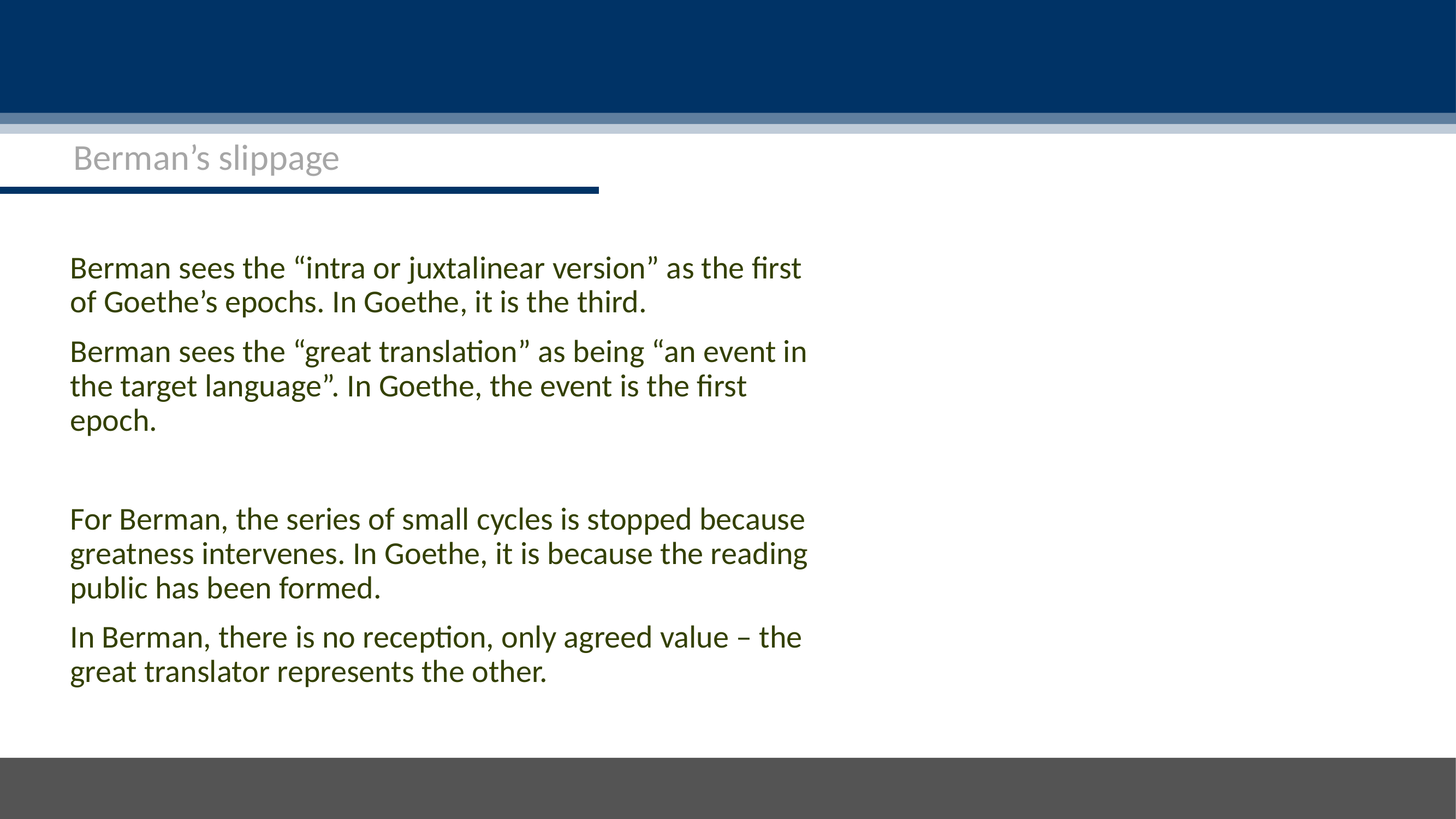

Berman’s slippage

Berman sees the “intra or juxtalinear version” as the first of Goethe’s epochs. In Goethe, it is the third.
Berman sees the “great translation” as being “an event in the target language”. In Goethe, the event is the first epoch.

For Berman, the series of small cycles is stopped because greatness intervenes. In Goethe, it is because the reading public has been formed.
In Berman, there is no reception, only agreed value – the great translator represents the other.